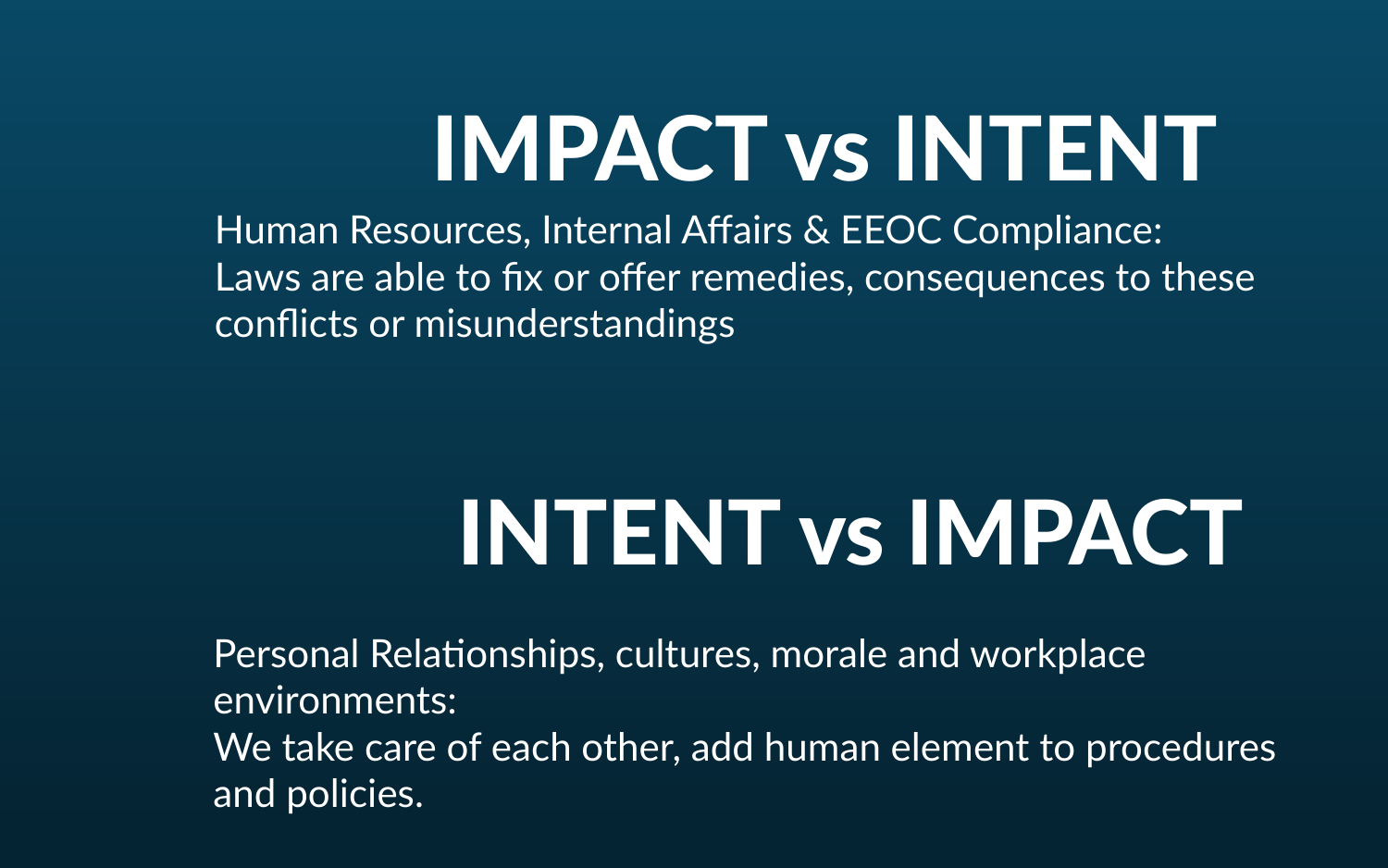

IMPACT vs INTENT
Human Resources, Internal Affairs & EEOC Compliance:
Laws are able to fix or offer remedies, consequences to these conflicts or misunderstandings
INTENT vs IMPACT
Personal Relationships, cultures, morale and workplace environments:
We take care of each other, add human element to procedures and policies.